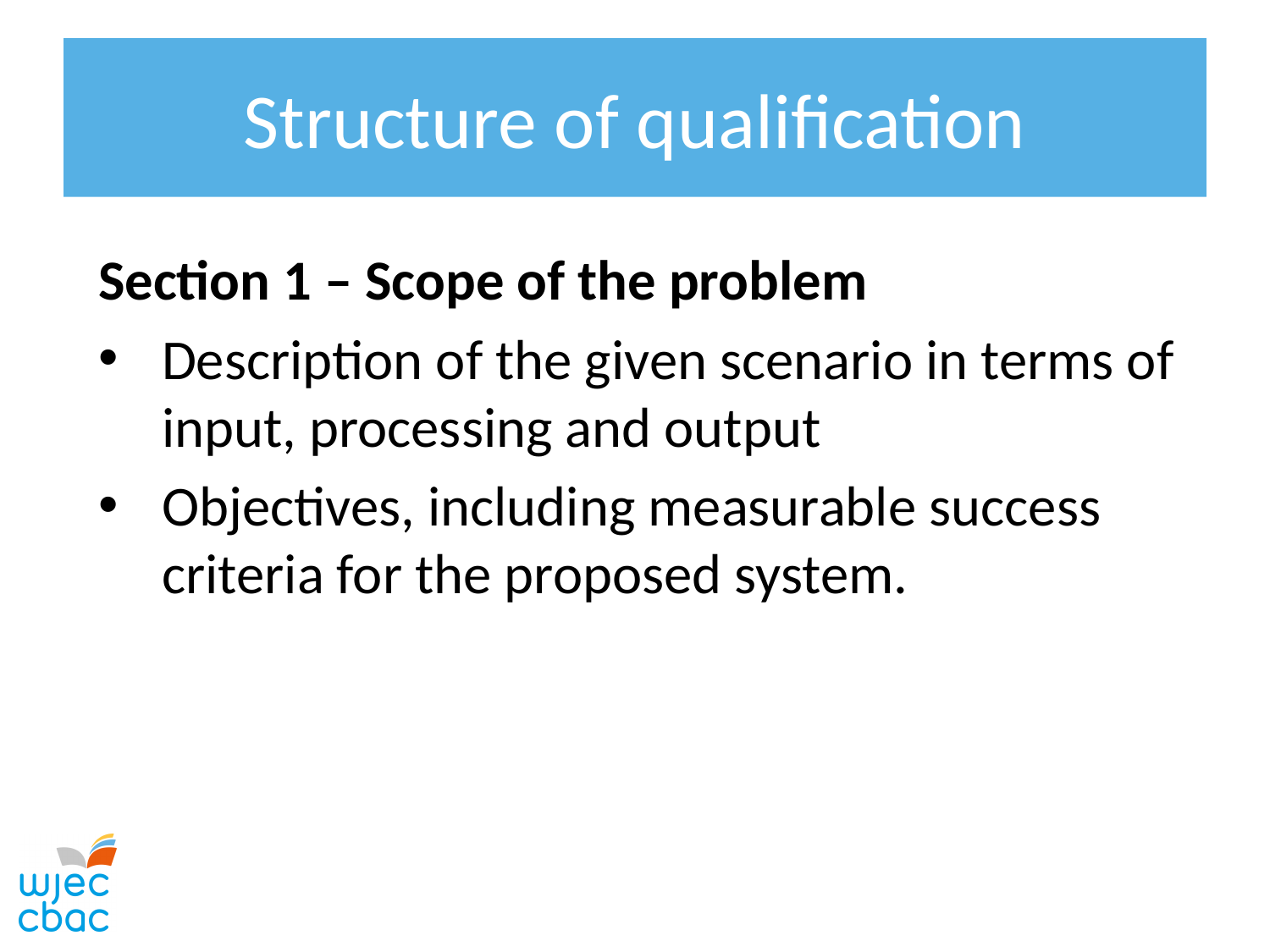

# Structure of qualification
Section 1 – Scope of the problem
Description of the given scenario in terms of input, processing and output
Objectives, including measurable success criteria for the proposed system.